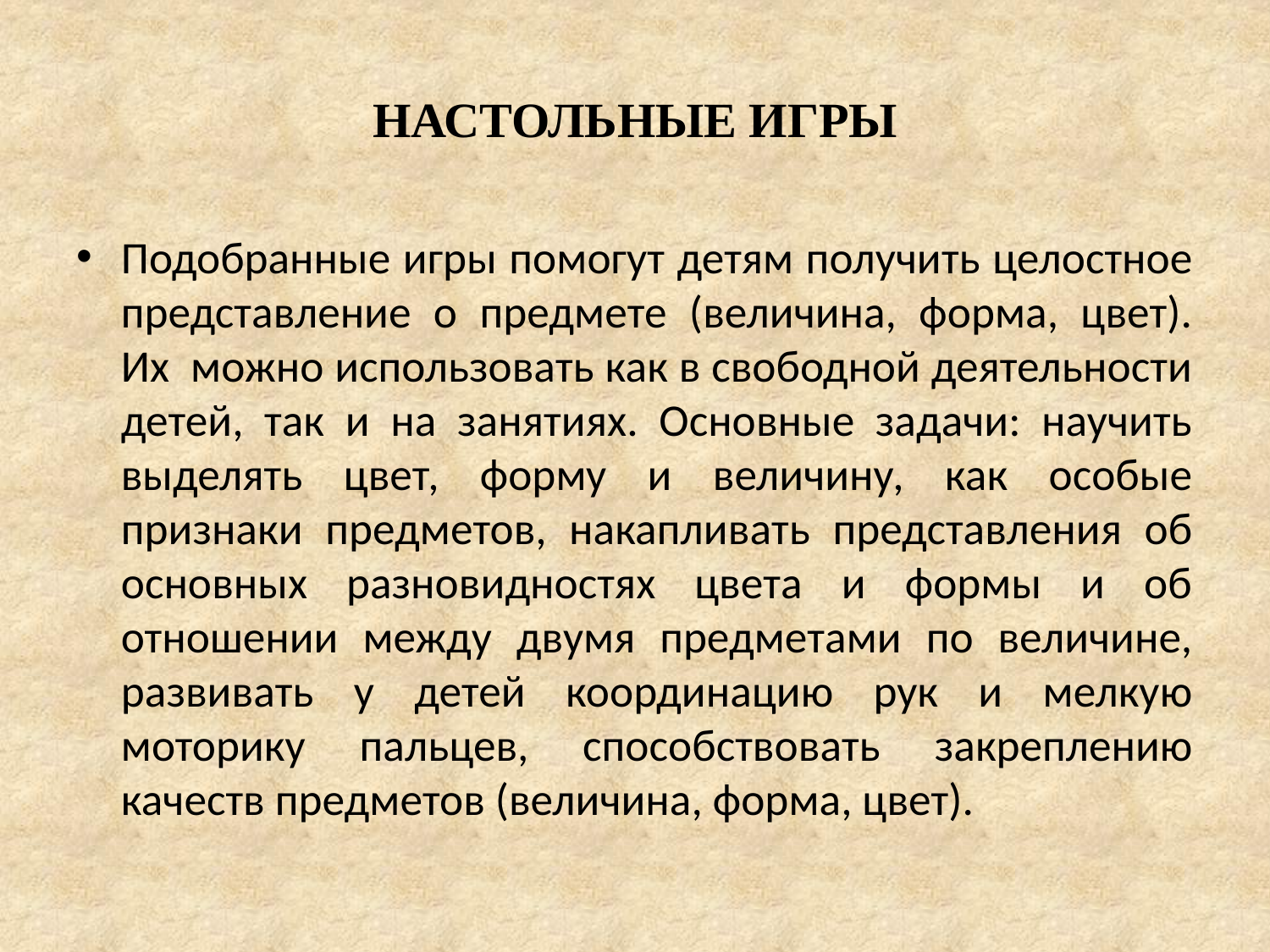

# НАСТОЛЬНЫЕ ИГРЫ
Подобранные игры помогут детям получить целостное представление о предмете (величина, форма, цвет). Их  можно использовать как в свободной деятельности детей, так и на занятиях. Основные задачи: научить выделять цвет, форму и величину, как особые признаки предметов, накапливать представления об основных разновидностях цвета и формы и об отношении между двумя предметами по величине, развивать у детей координацию рук и мелкую моторику пальцев, способствовать закреплению качеств предметов (величина, форма, цвет).